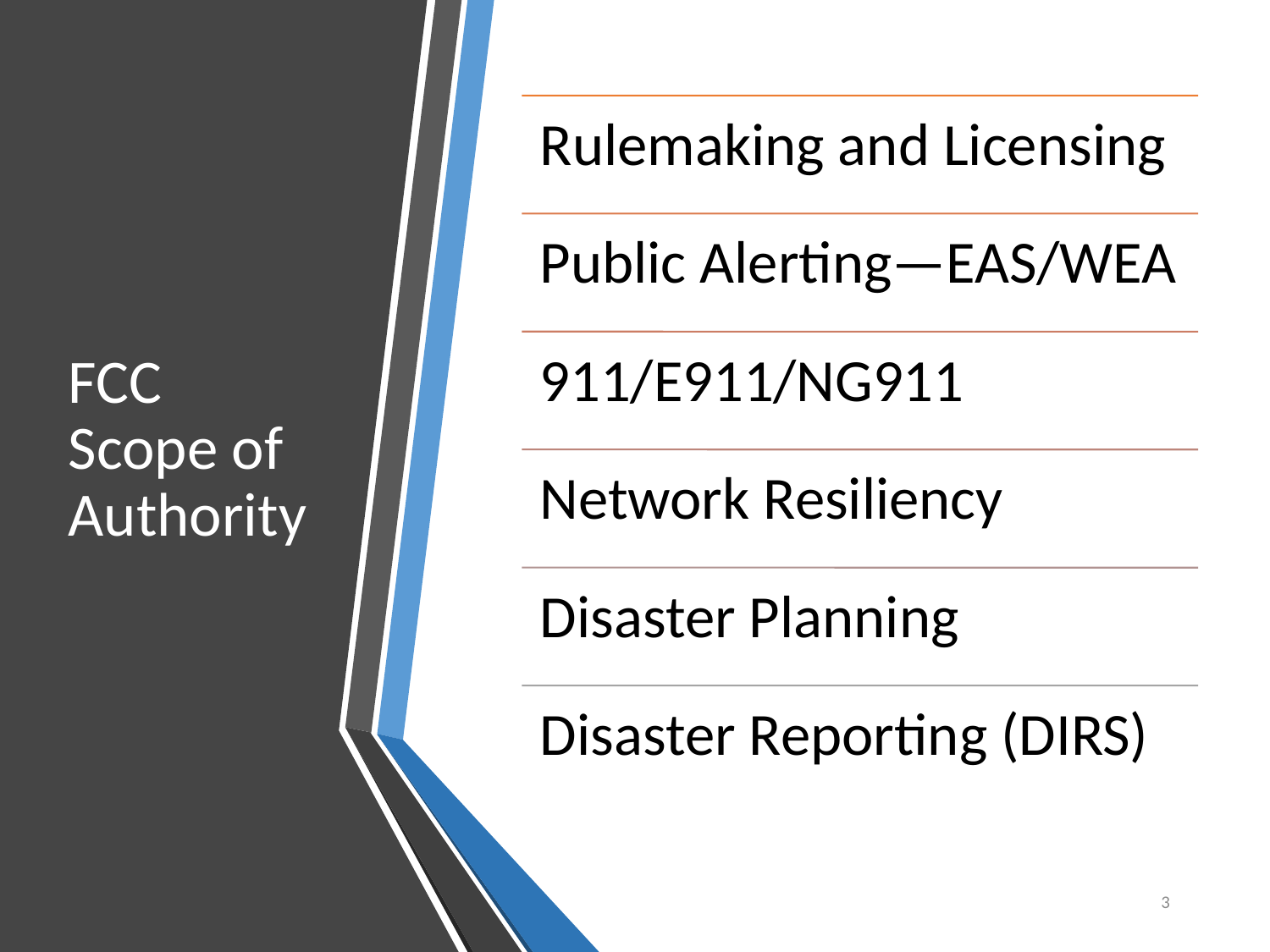

# FCC Scope of Authority
Rulemaking and Licensing
Public Alerting—EAS/WEA
911/E911/NG911
Network Resiliency
Disaster Planning
Disaster Reporting (DIRS)
3